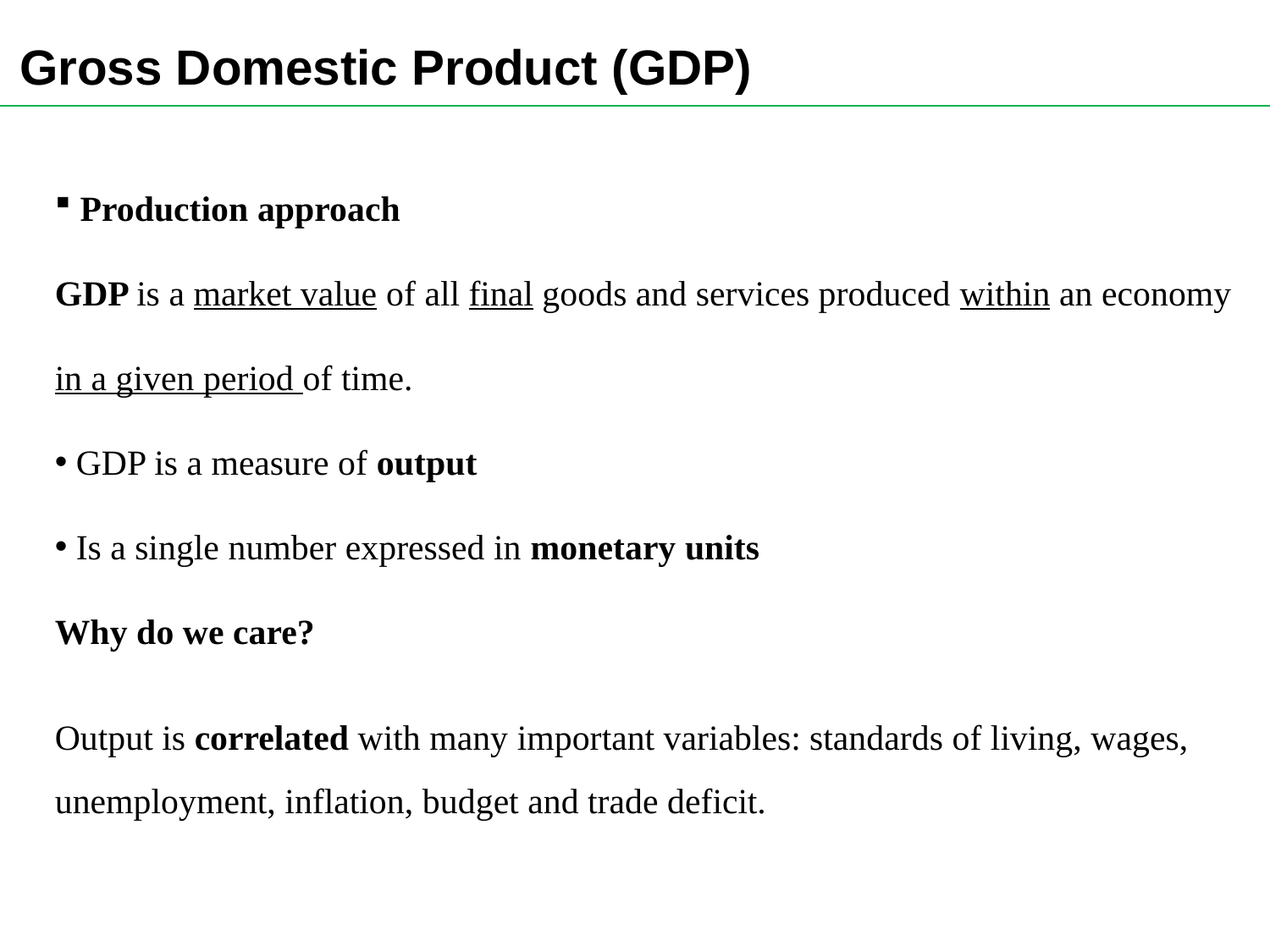

Gross Domestic Product (GDP)

 Production approach
GDP is a market value of all final goods and services produced within an economy in a given period of time.
 GDP is a measure of output
 Is a single number expressed in monetary units

Why do we care?

Output is correlated with many important variables: standards of living, wages, unemployment, inflation, budget and trade deficit.